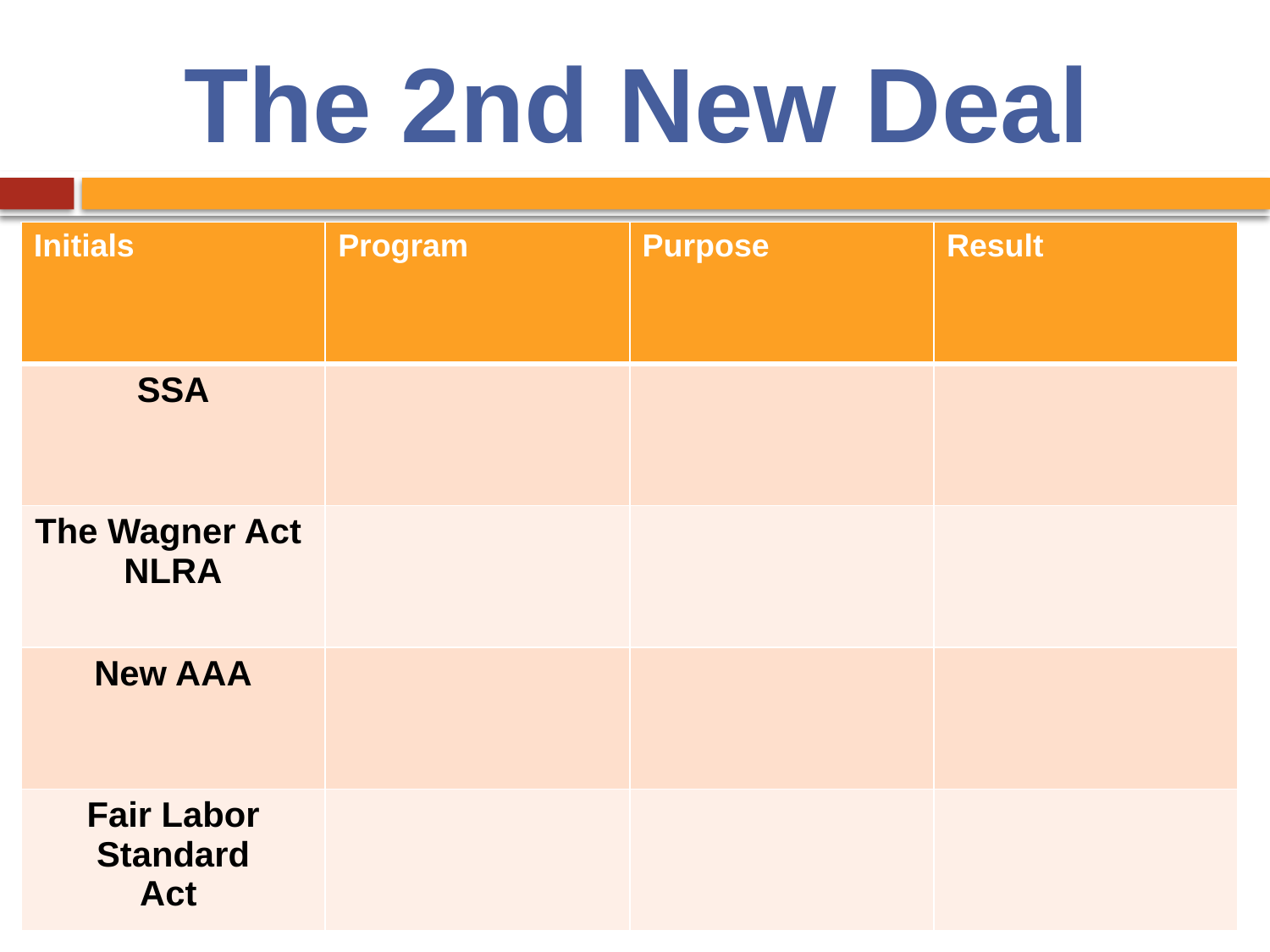

# The 2nd New Deal
| Initials | Program | Purpose | Result |
| --- | --- | --- | --- |
| SSA |  |  |  |
| The Wagner Act NLRA |  |  |  |
| New AAA |  |  |  |
| Fair Labor Standard Act |  |  |  |